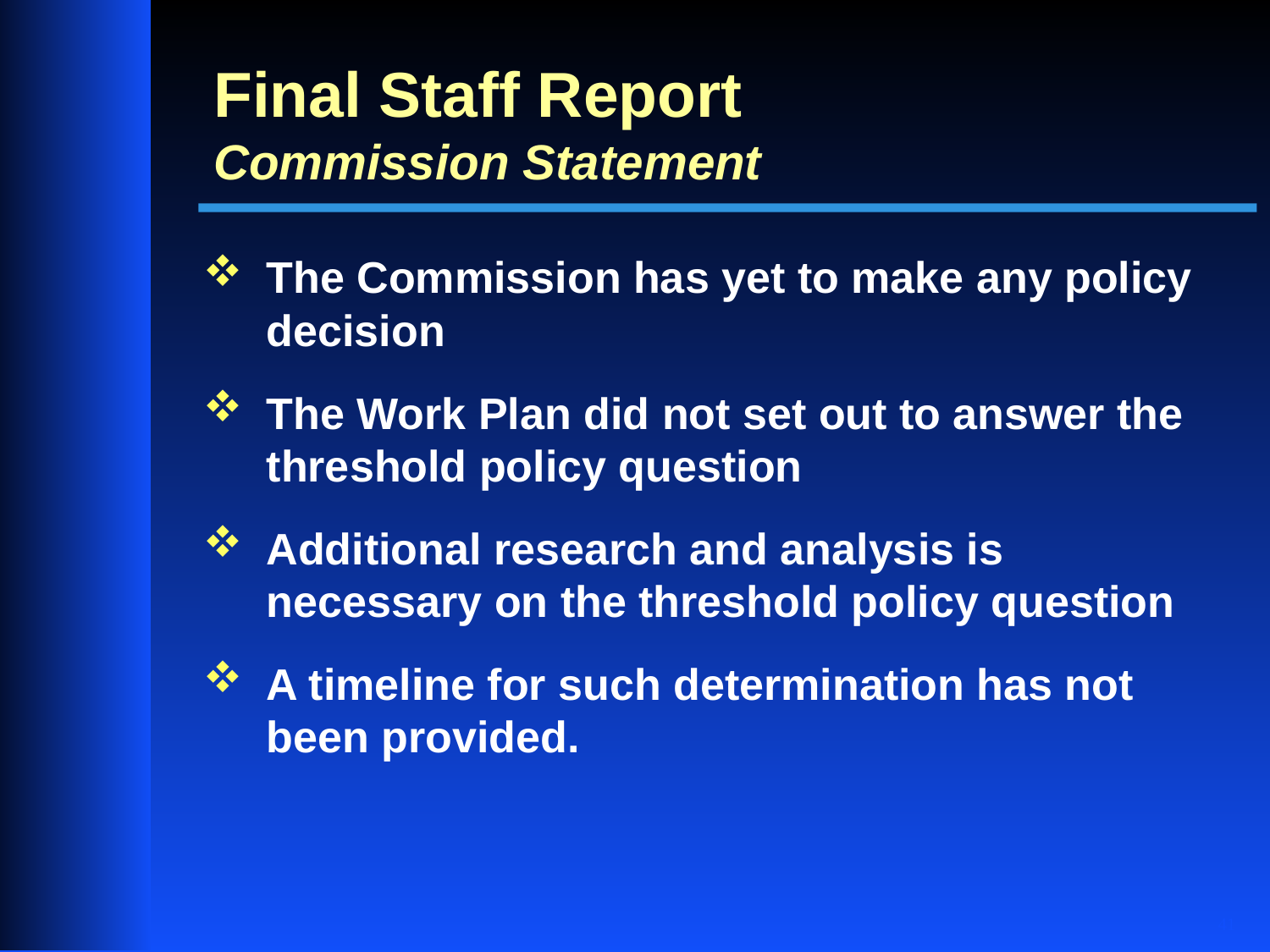

# Final Staff Report Commission Statement
The Commission has yet to make any policy decision
The Work Plan did not set out to answer the threshold policy question
Additional research and analysis is necessary on the threshold policy question
A timeline for such determination has not been provided.